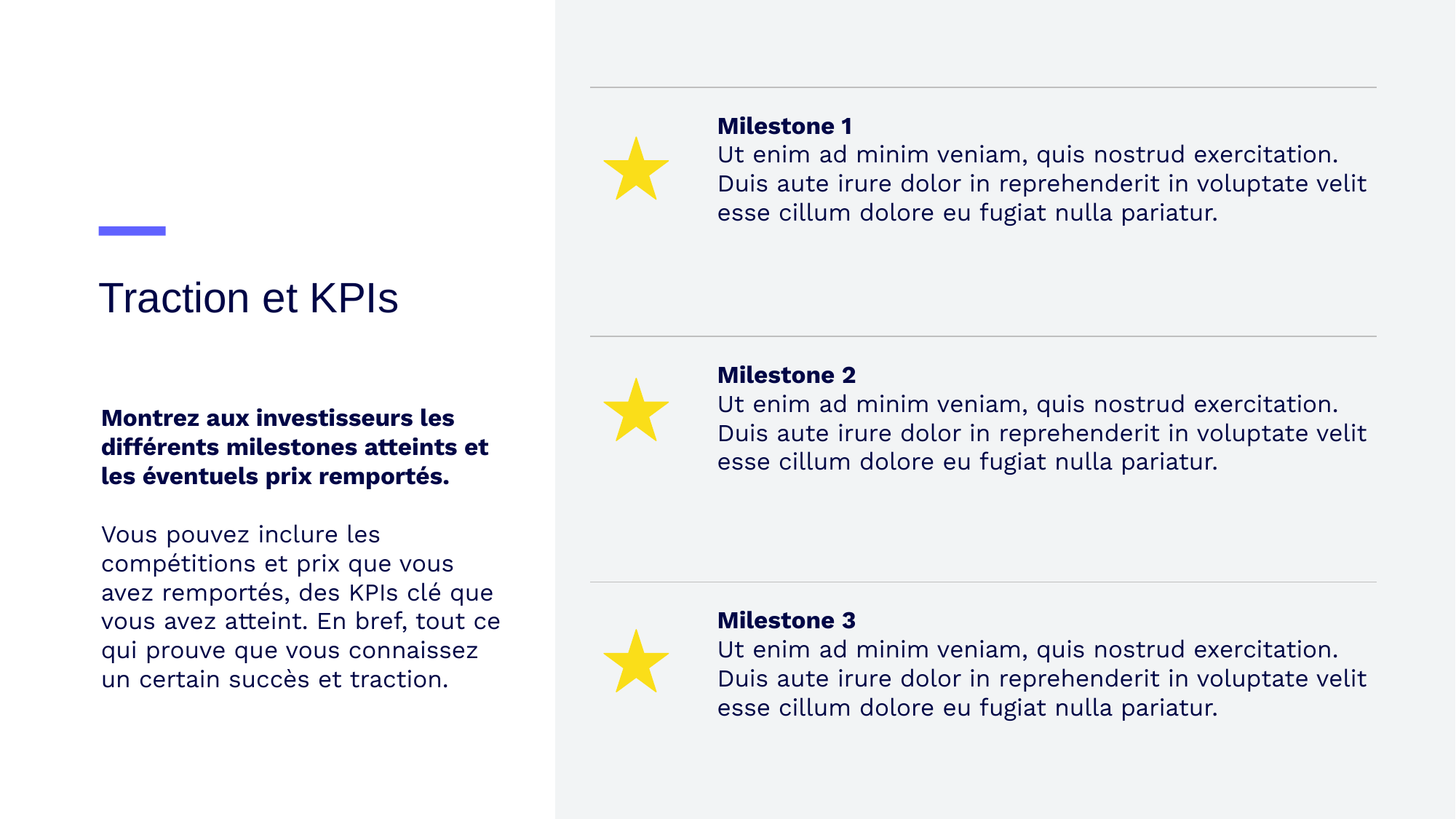

Milestone 1
Ut enim ad minim veniam, quis nostrud exercitation.
Duis aute irure dolor in reprehenderit in voluptate velit esse cillum dolore eu fugiat nulla pariatur.

Traction et KPIs
Milestone 2
Ut enim ad minim veniam, quis nostrud exercitation.
Duis aute irure dolor in reprehenderit in voluptate velit esse cillum dolore eu fugiat nulla pariatur.

Montrez aux investisseurs les différents milestones atteints et les éventuels prix remportés.
Vous pouvez inclure les compétitions et prix que vous avez remportés, des KPIs clé que vous avez atteint. En bref, tout ce qui prouve que vous connaissez un certain succès et traction.

Milestone 3
Ut enim ad minim veniam, quis nostrud exercitation.
Duis aute irure dolor in reprehenderit in voluptate velit esse cillum dolore eu fugiat nulla pariatur.